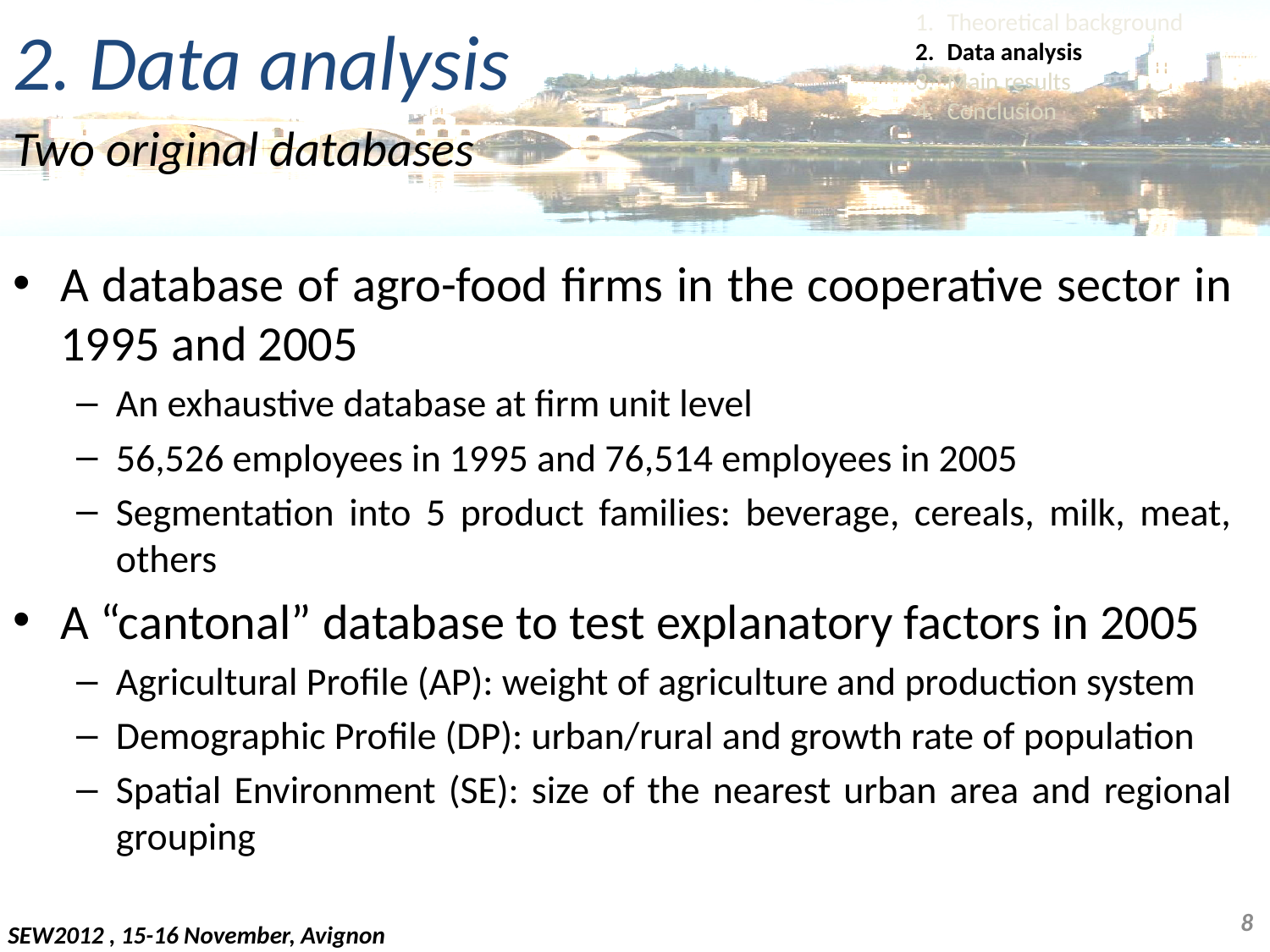

2. Data analysis
Two original databases
Theoretical background
Data analysis
Main results
Conclusion
A database of agro-food firms in the cooperative sector in 1995 and 2005
An exhaustive database at firm unit level
56,526 employees in 1995 and 76,514 employees in 2005
Segmentation into 5 product families: beverage, cereals, milk, meat, others
A “cantonal” database to test explanatory factors in 2005
Agricultural Profile (AP): weight of agriculture and production system
Demographic Profile (DP): urban/rural and growth rate of population
Spatial Environment (SE): size of the nearest urban area and regional grouping
8